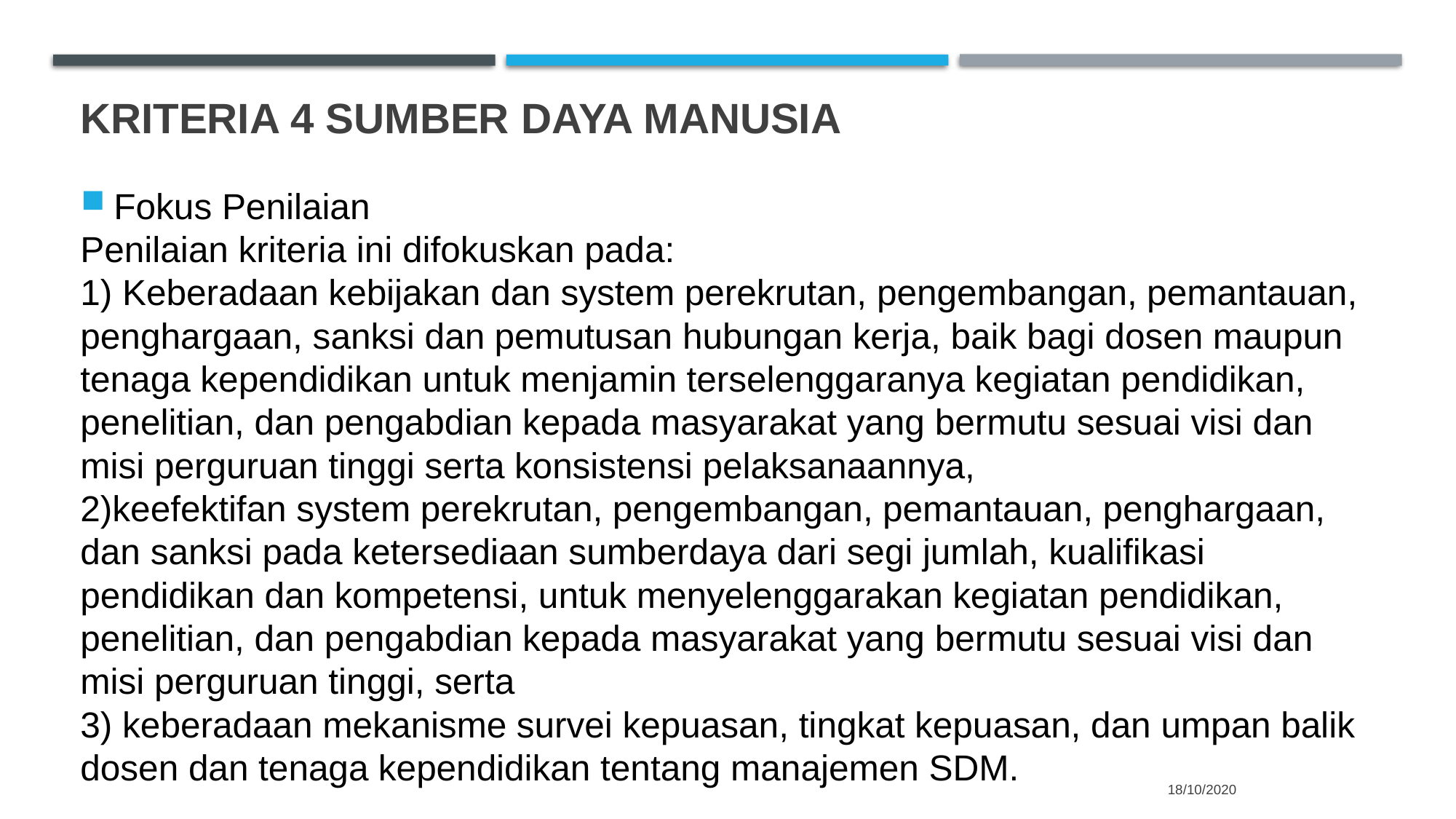

# Kriteria 4 sumber daya manusia
Fokus Penilaian
Penilaian kriteria ini difokuskan pada:
1) Keberadaan kebijakan dan system perekrutan, pengembangan, pemantauan, penghargaan, sanksi dan pemutusan hubungan kerja, baik bagi dosen maupun tenaga kependidikan untuk menjamin terselenggaranya kegiatan pendidikan, penelitian, dan pengabdian kepada masyarakat yang bermutu sesuai visi dan misi perguruan tinggi serta konsistensi pelaksanaannya,
2)keefektifan system perekrutan, pengembangan, pemantauan, penghargaan, dan sanksi pada ketersediaan sumberdaya dari segi jumlah, kualifikasi pendidikan dan kompetensi, untuk menyelenggarakan kegiatan pendidikan, penelitian, dan pengabdian kepada masyarakat yang bermutu sesuai visi dan misi perguruan tinggi, serta
3) keberadaan mekanisme survei kepuasan, tingkat kepuasan, dan umpan balik dosen dan tenaga kependidikan tentang manajemen SDM.
18/10/2020